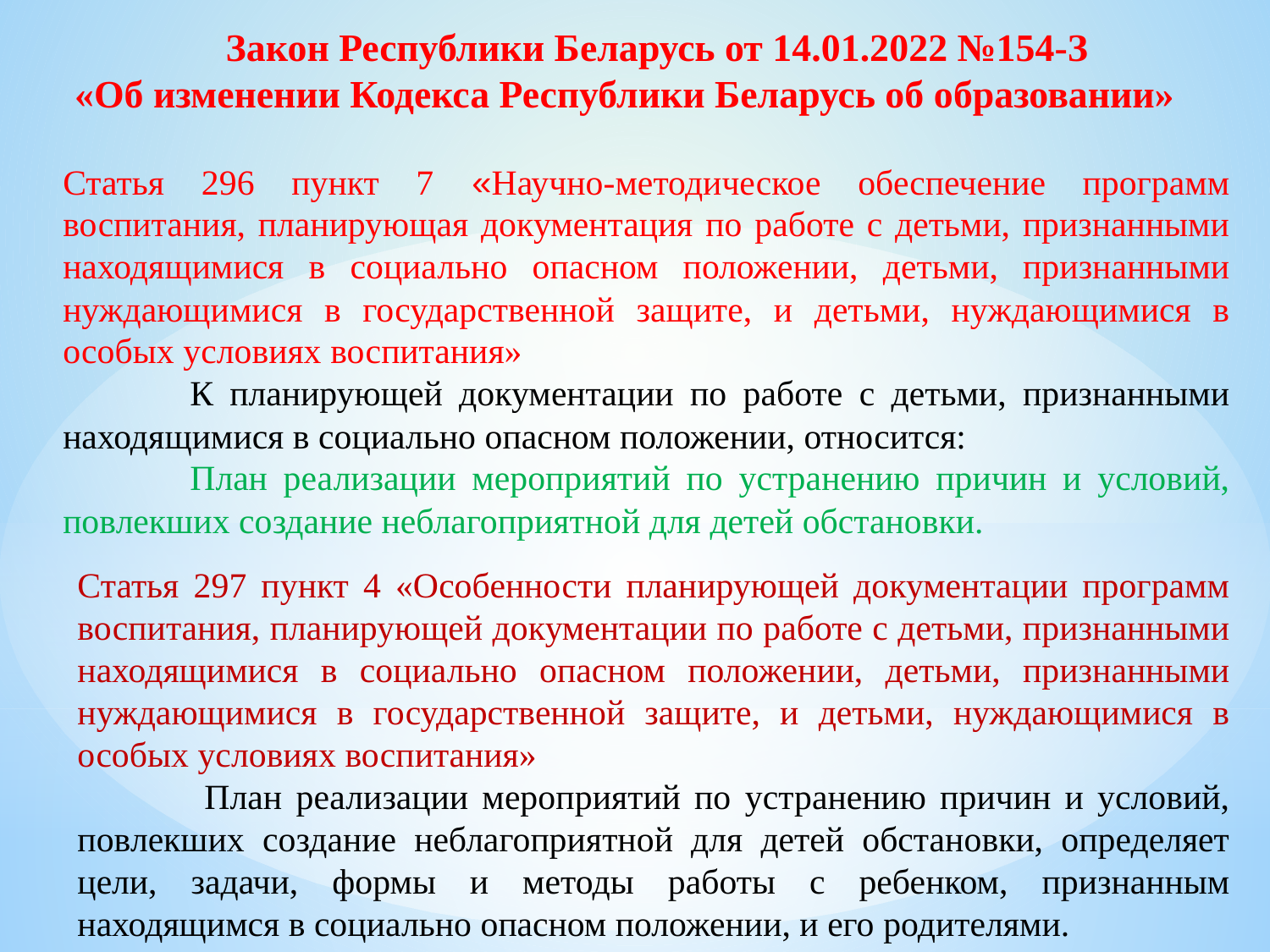

Закон Республики Беларусь от 14.01.2022 №154-З
«Об изменении Кодекса Республики Беларусь об образовании»
Статья 296 пункт 7 «Научно-методическое обеспечение программ воспитания, планирующая документация по работе с детьми, признанными находящимися в социально опасном положении, детьми, признанными нуждающимися в государственной защите, и детьми, нуждающимися в особых условиях воспитания»
	К планирующей документации по работе с детьми, признанными находящимися в социально опасном положении, относится:
	План реализации мероприятий по устранению причин и условий, повлекших создание неблагоприятной для детей обстановки.

Статья 297 пункт 4 «Особенности планирующей документации программ воспитания, планирующей документации по работе с детьми, признанными находящимися в социально опасном положении, детьми, признанными нуждающимися в государственной защите, и детьми, нуждающимися в особых условиях воспитания»
	План реализации мероприятий по устранению причин и условий, повлекших создание неблагоприятной для детей обстановки, определяет цели, задачи, формы и методы работы с ребенком, признанным находящимся в социально опасном положении, и его родителями.